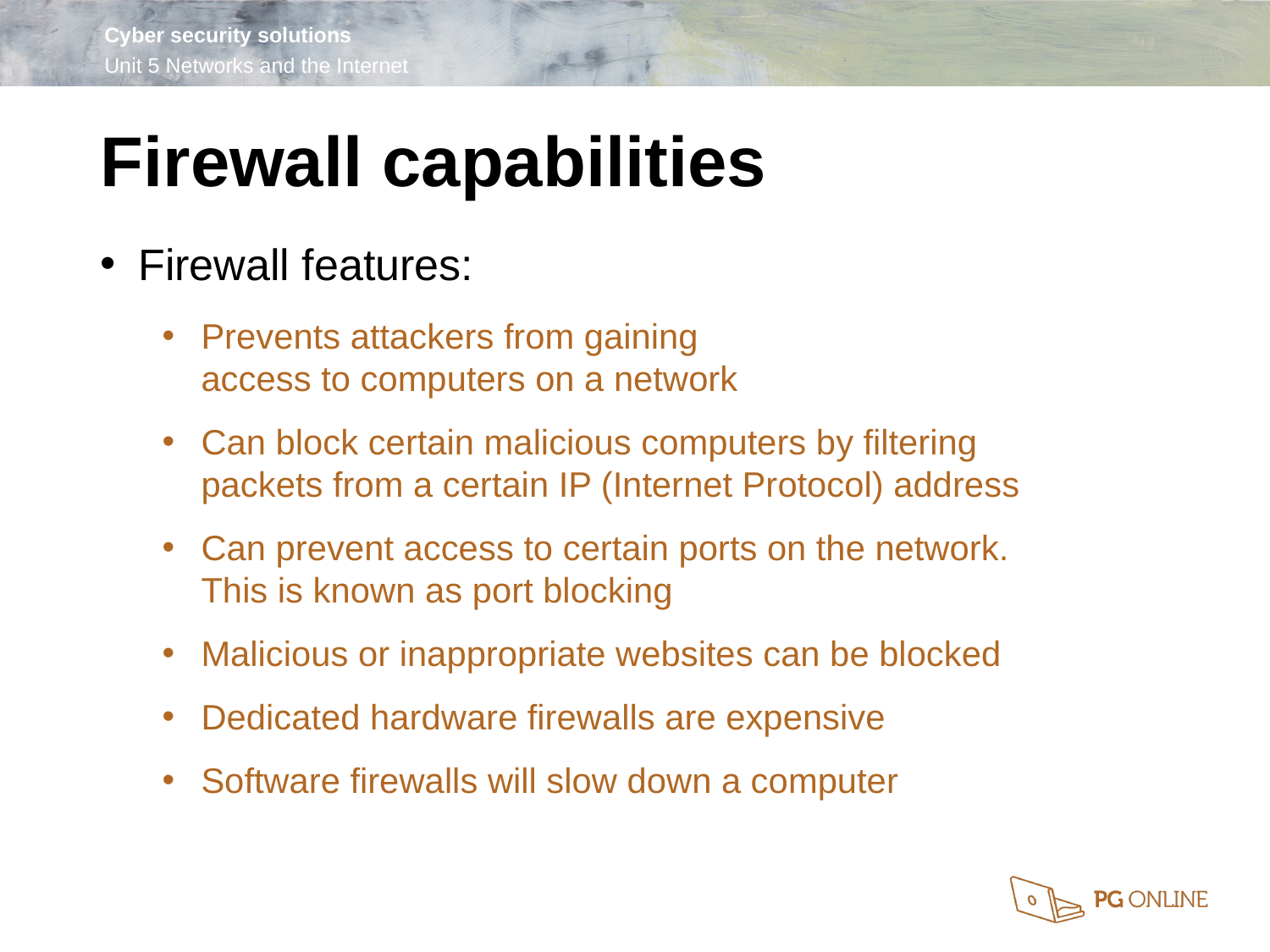

Firewall capabilities
Firewall features:
Prevents attackers from gaining
access to computers on a network
Can block certain malicious computers by filtering
packets from a certain IP (Internet Protocol) address
Can prevent access to certain ports on the network.
This is known as port blocking
Malicious or inappropriate websites can be blocked
Dedicated hardware firewalls are expensive
Software firewalls will slow down a computer